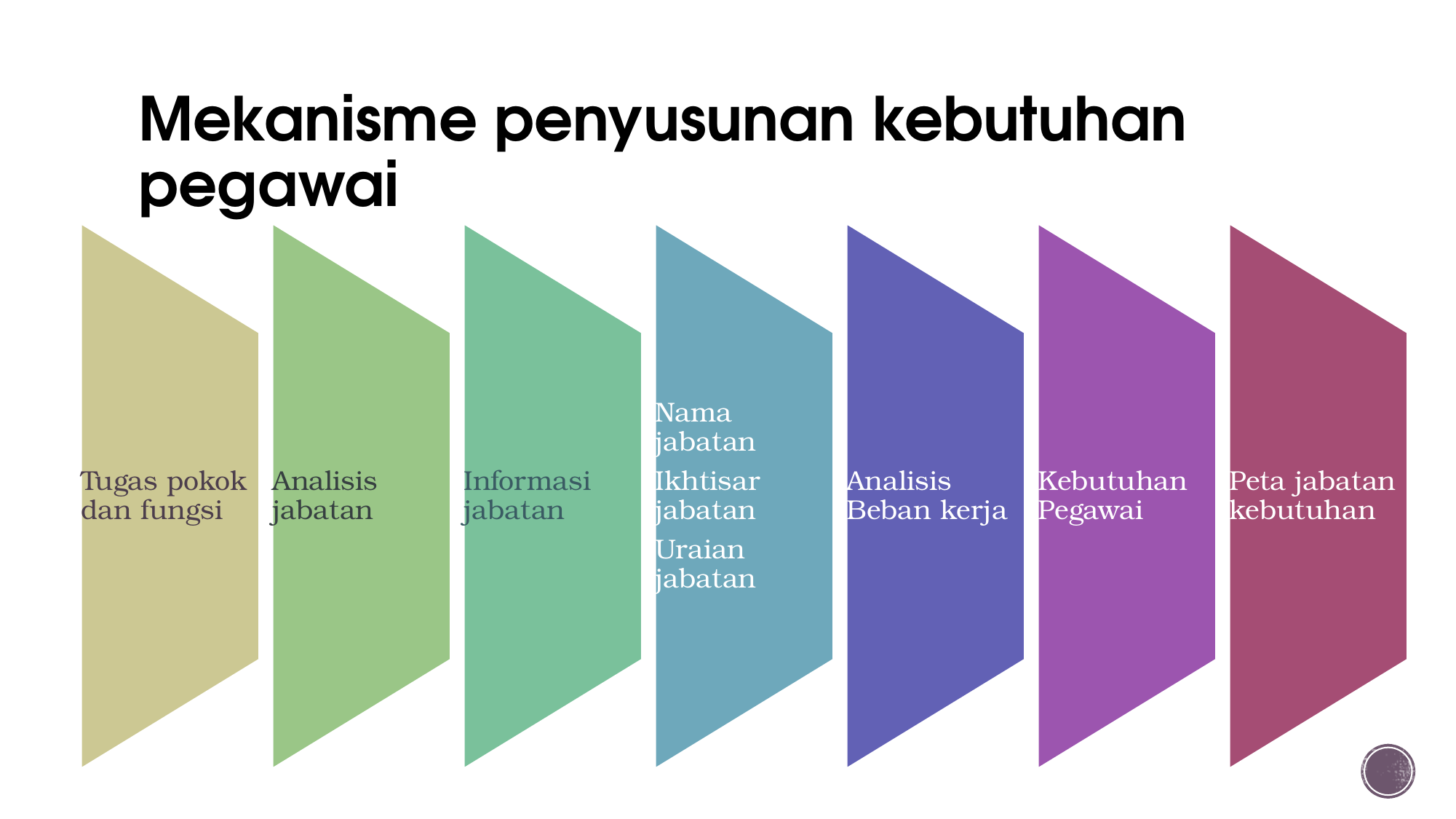

# Mekanisme penyusunan kebutuhan pegawai
Tugas pokok dan fungsi
Analisis jabatan
Informasi jabatan
Nama jabatan
Ikhtisar jabatan
Uraian jabatan
Analisis Beban kerja
Kebutuhan Pegawai
Peta jabatan kebutuhan